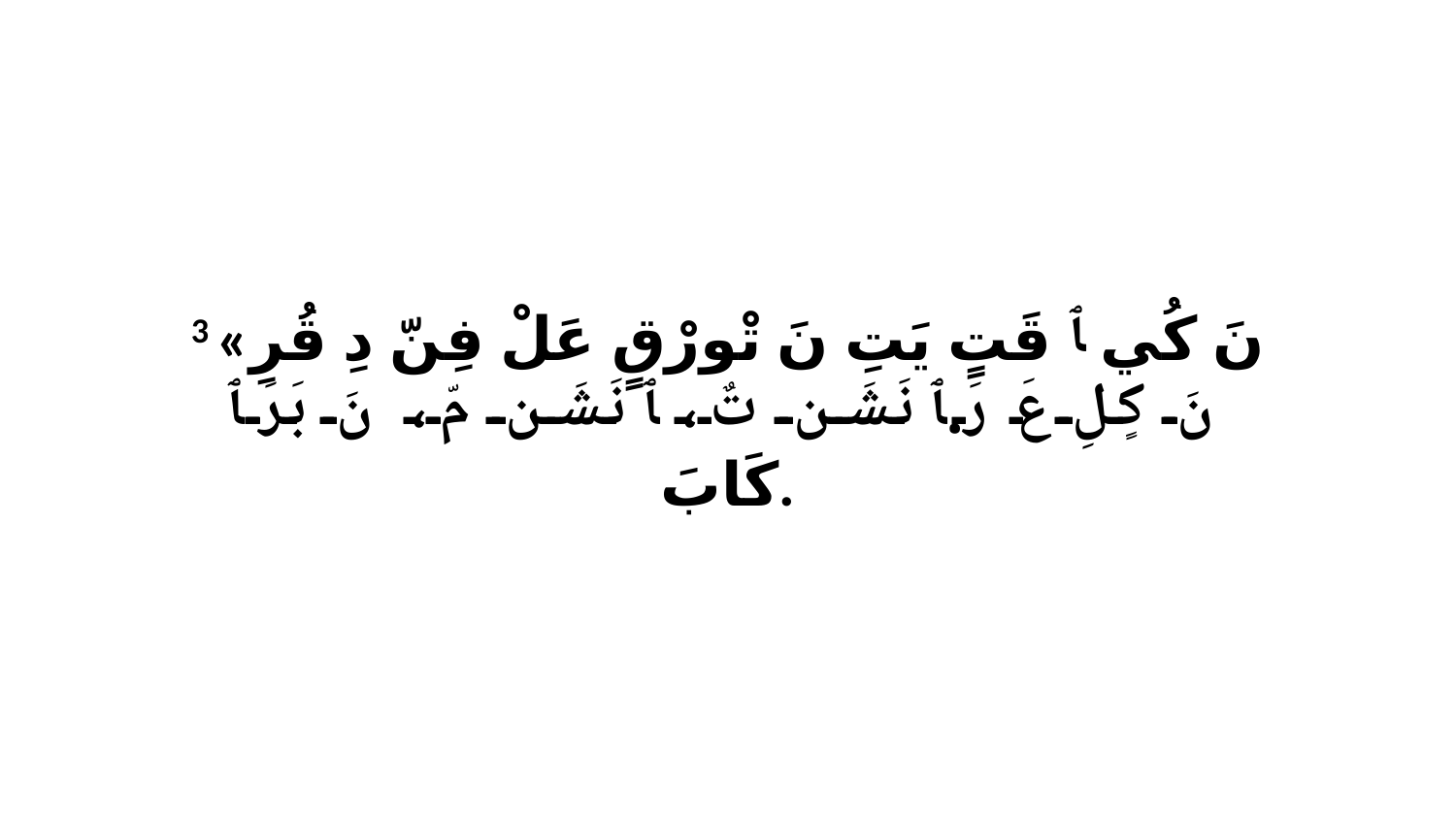

3 «نَ كُي ﭑ قَتٍ يَتِ نَ تْورْقٍ عَلْ فِنّ دِ قُرِ نَ كٍلِ عَ رَ.ﭑ نَشَن تٌ، ﭑ نَشَن مّ، نَ بَرَ ﭑ كَابَ.